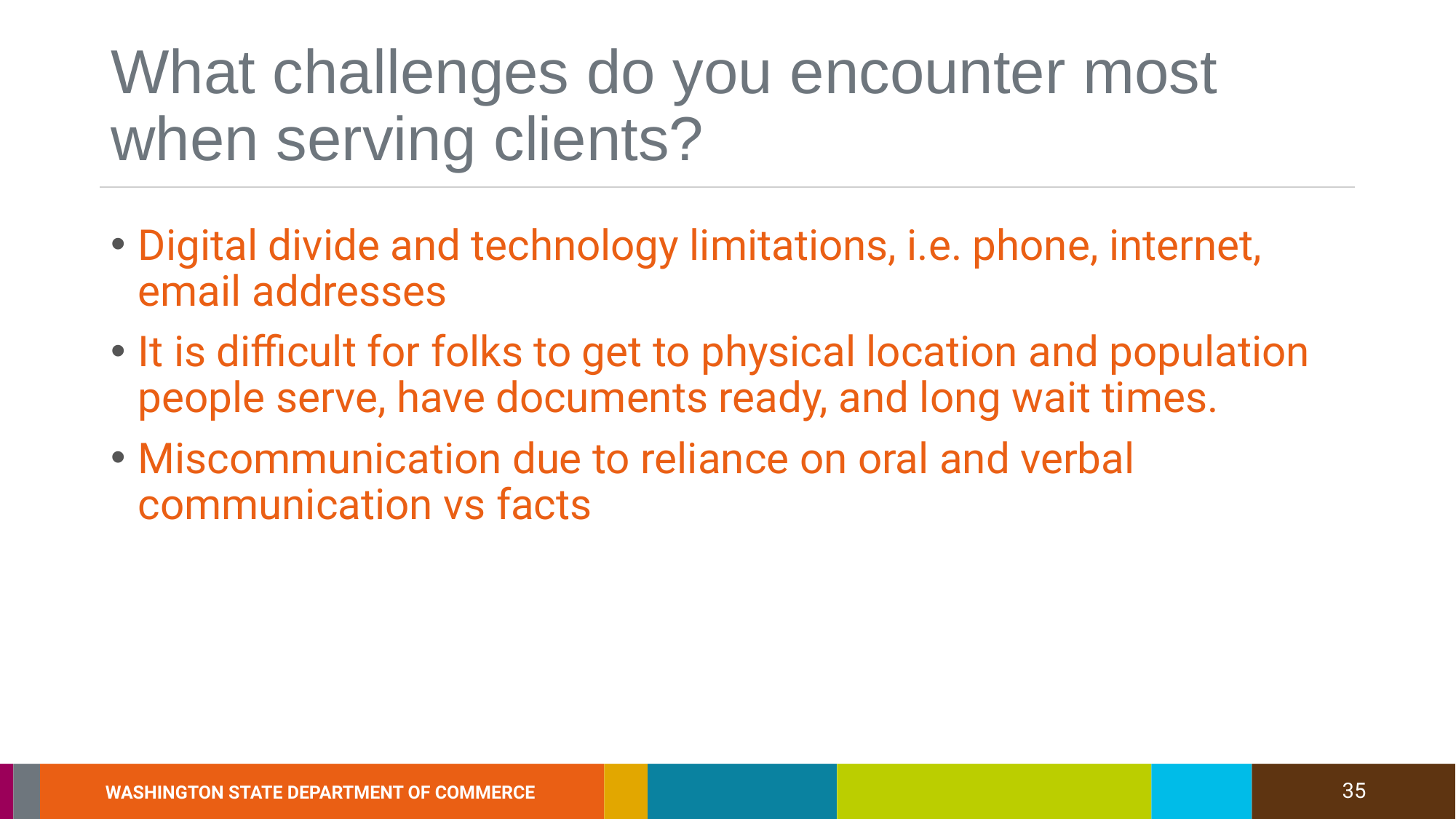

# What challenges do you encounter most when serving clients?
Digital divide and technology limitations, i.e. phone, internet, email addresses
It is difficult for folks to get to physical location and population people serve, have documents ready, and long wait times.
Miscommunication due to reliance on oral and verbal communication vs facts